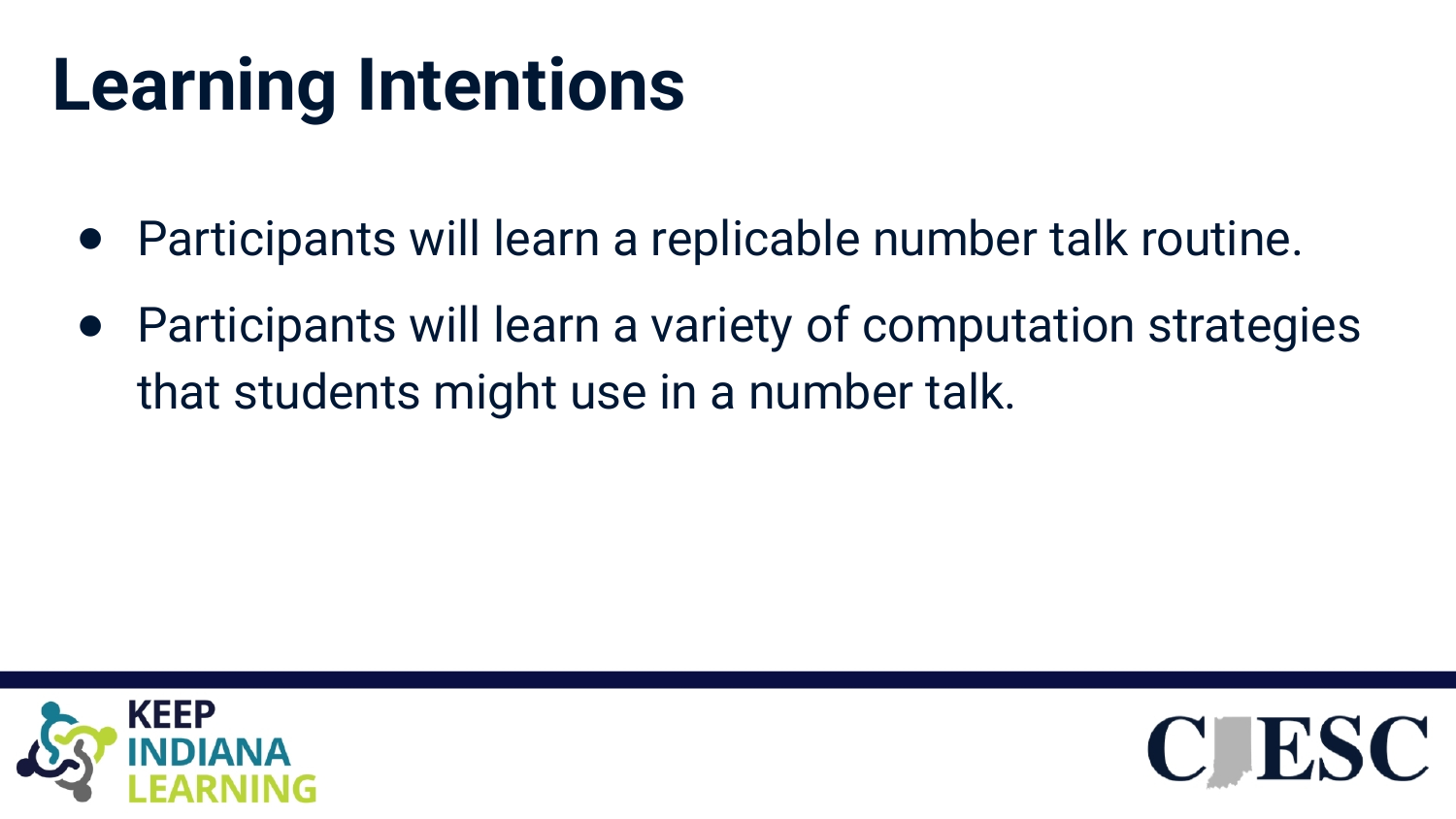

# Learning Intentions
Participants will learn a replicable number talk routine.
Participants will learn a variety of computation strategies that students might use in a number talk.